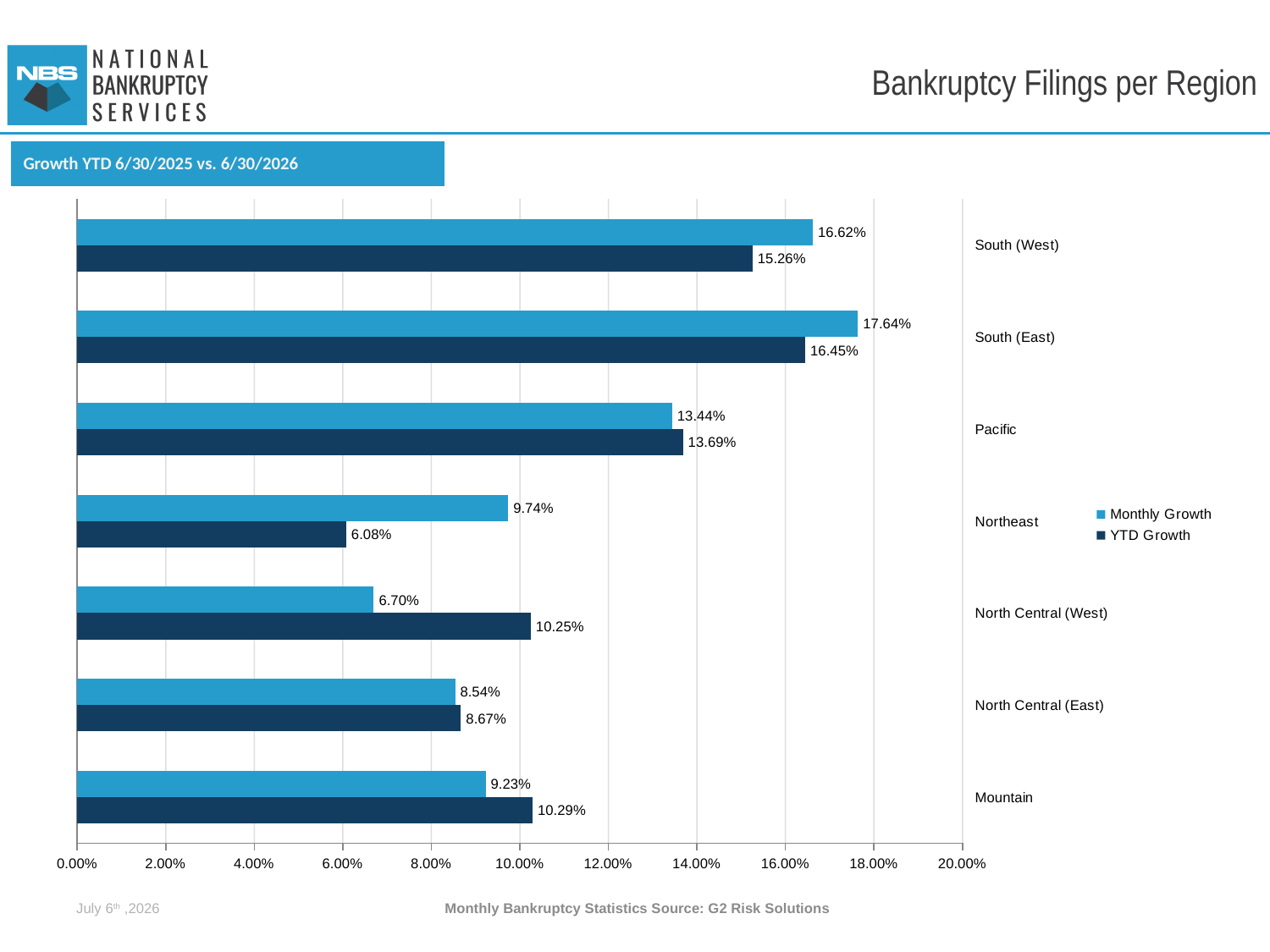

# Bankruptcy Filings per Region
| Growth YTD 6/30/2025 vs. 6/30/2026 |
| --- |

### Chart

| Category | YTD Growth | Monthly Growth |
|---|---|---|
| Mountain | 0.1029 | 0.0923 |
| North Central (East) | 0.0867 | 0.0854 |
| North Central (West) | 0.1025 | 0.067 |
| Northeast | 0.0608 | 0.0974 |
| Pacific | 0.1369 | 0.1344 |
| South (East) | 0.1645 | 0.1764 |
| South (West) | 0.1526 | 0.1662 |
July 6th ,2026
Monthly Bankruptcy Statistics Source: G2 Risk Solutions